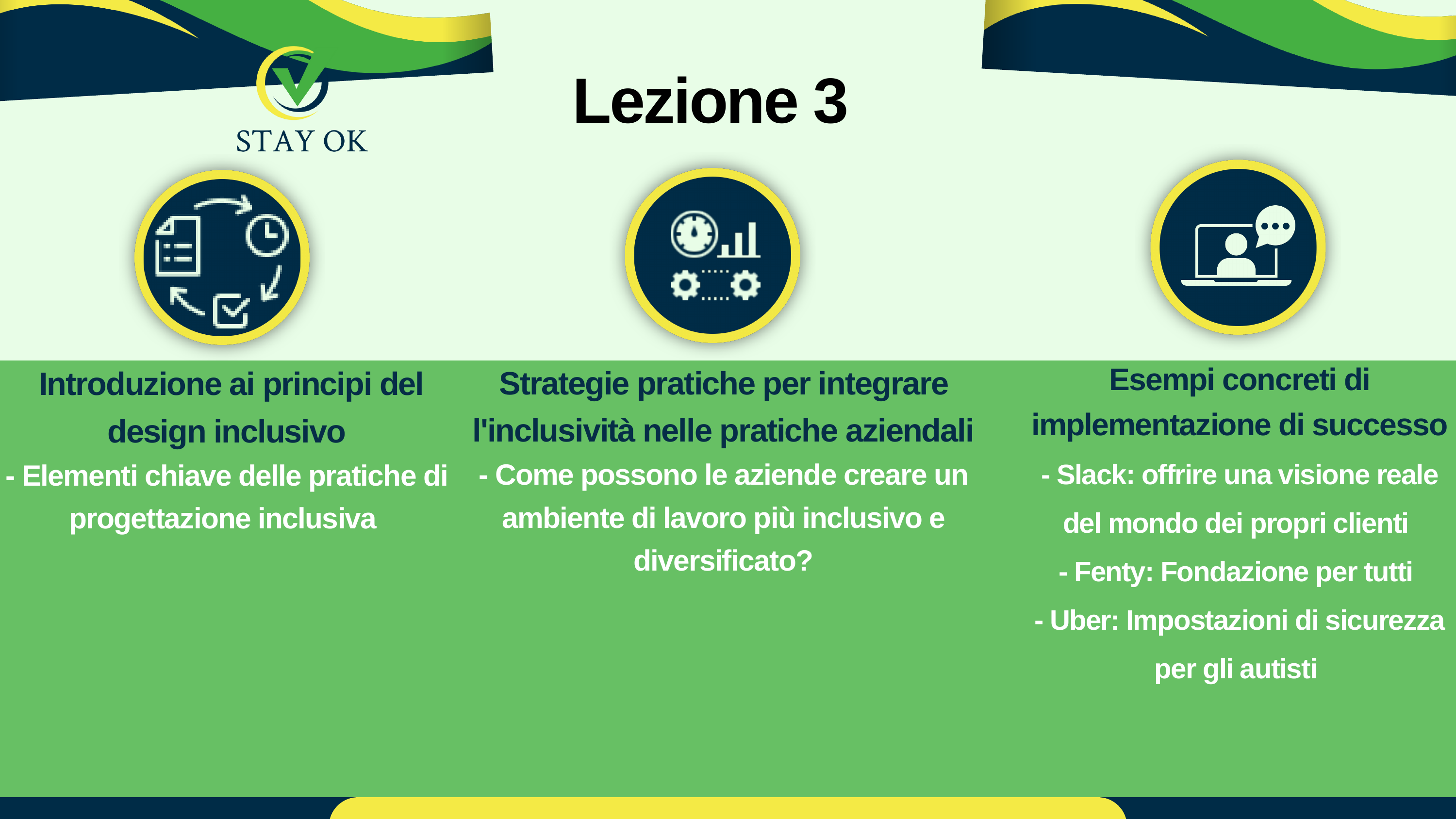

Lezione 3

Esempi concreti di implementazione di successo
- Slack: offrire una visione reale del mondo dei propri clienti
- Fenty: Fondazione per tutti
- Uber: Impostazioni di sicurezza per gli autisti
Strategie pratiche per integrare l'inclusività nelle pratiche aziendali
- Come possono le aziende creare un ambiente di lavoro più inclusivo e diversificato?
 Introduzione ai principi del design inclusivo
- Elementi chiave delle pratiche di progettazione inclusiva